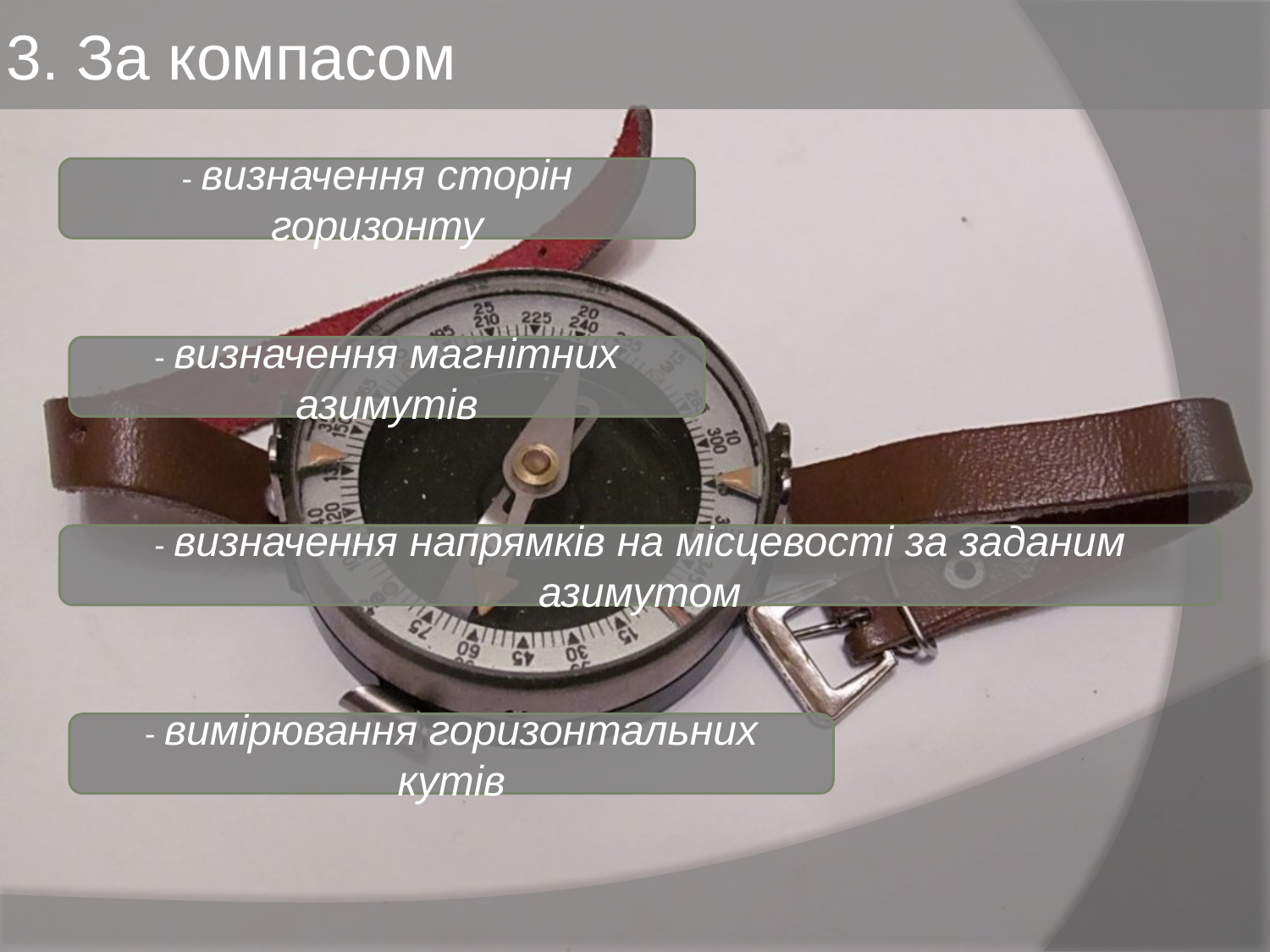

# 3. За компасом
- визначення сторін горизонту
- визначення магнітних азимутів
- визначення напрямків на місцевості за заданим азимутом
- вимірювання горизонтальних кутів